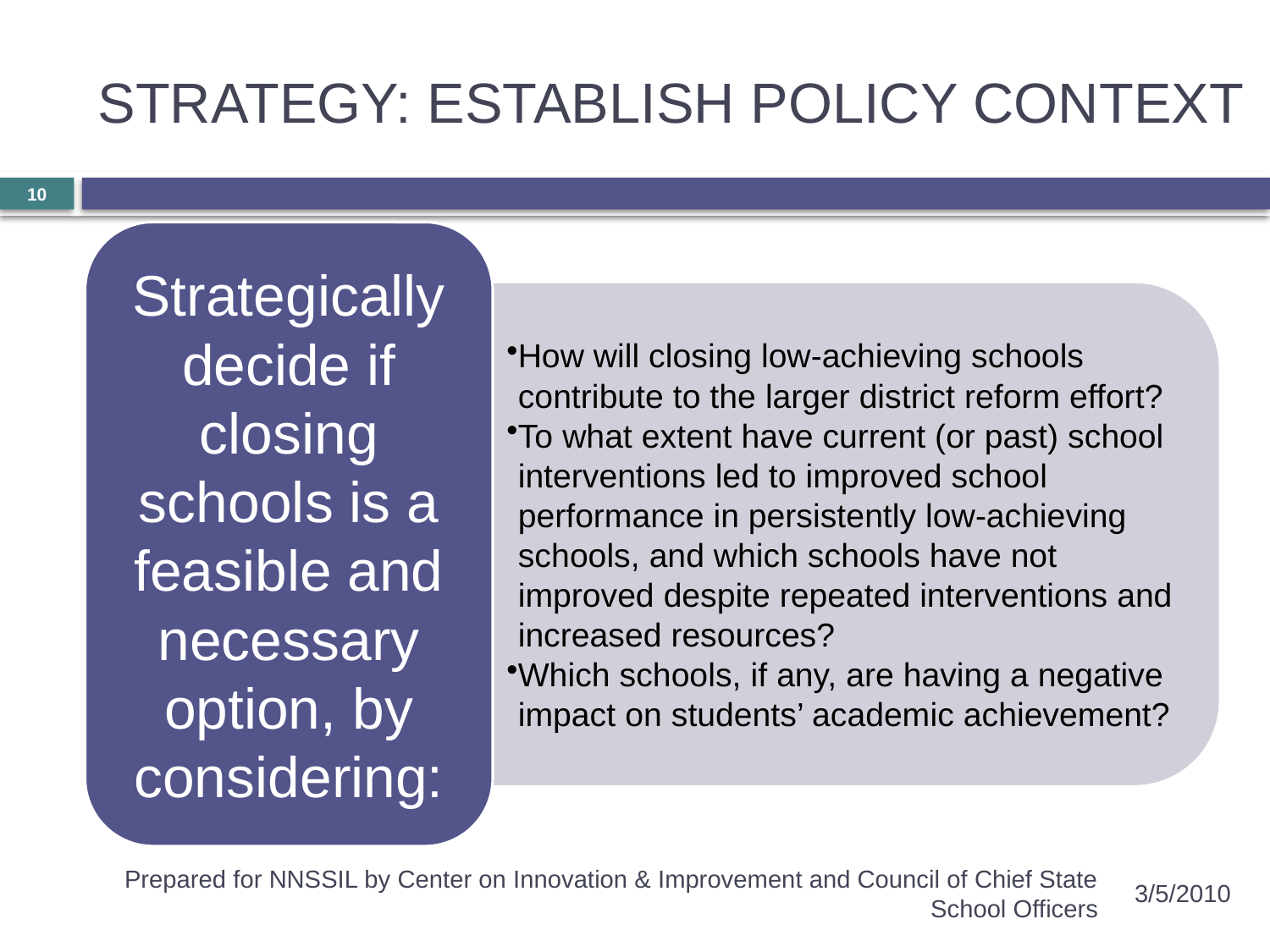

# STRATEGY: ESTABLISH POLICY CONTEXT
10
Strategically decide if closing schools is a feasible and necessary option, by considering:
How will closing low-achieving schools contribute to the larger district reform effort?
To what extent have current (or past) school interventions led to improved school performance in persistently low-achieving schools, and which schools have not improved despite repeated interventions and increased resources?
Which schools, if any, are having a negative impact on students’ academic achievement?
Prepared for NNSSIL by Center on Innovation & Improvement and Council of Chief State School Officers
3/5/2010